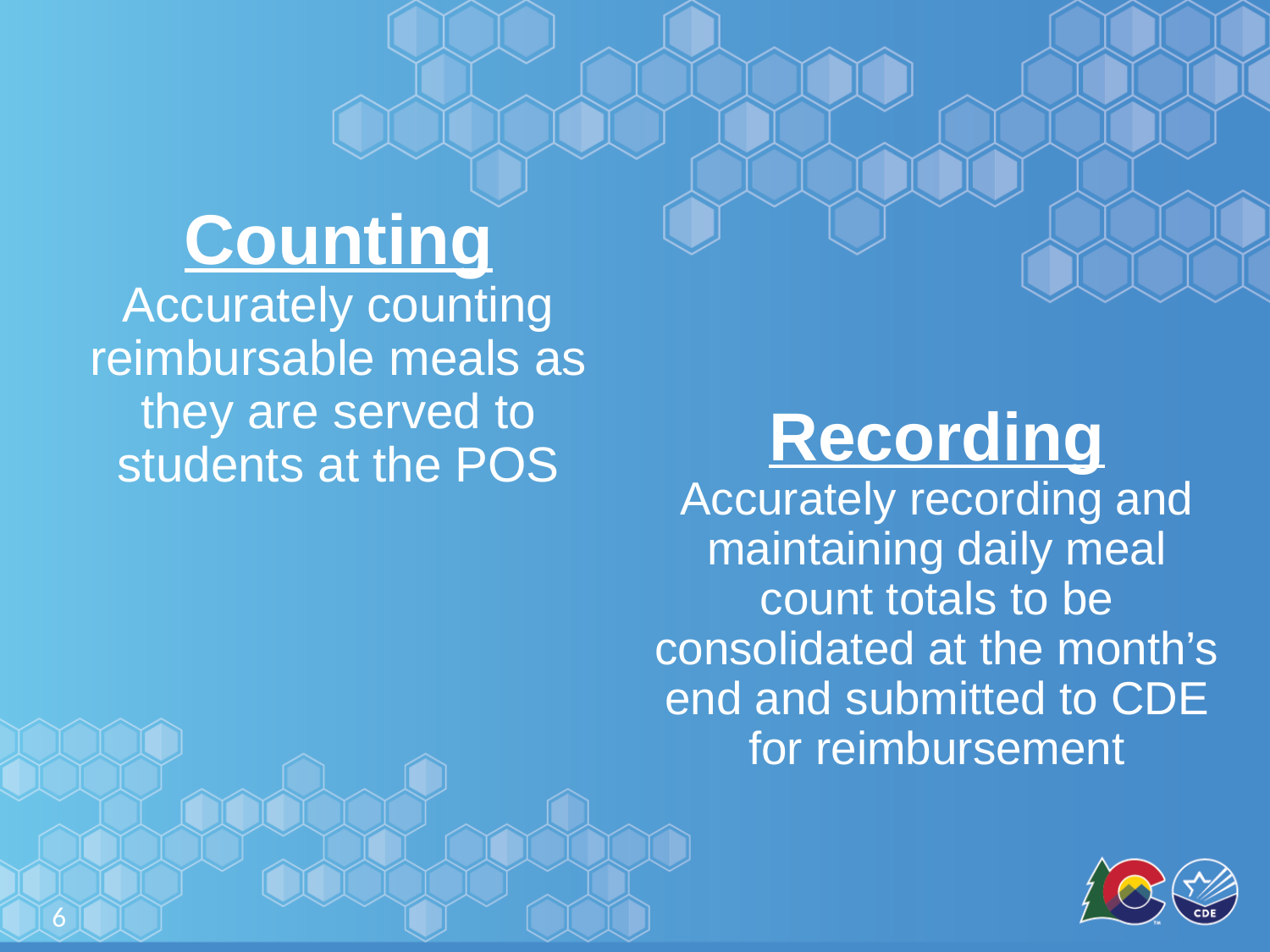

# Counting Accurately counting reimbursable meals as they are served to students at the POS
Recording
Accurately recording and maintaining daily meal count totals to be consolidated at the month’s end and submitted to CDE for reimbursement
6